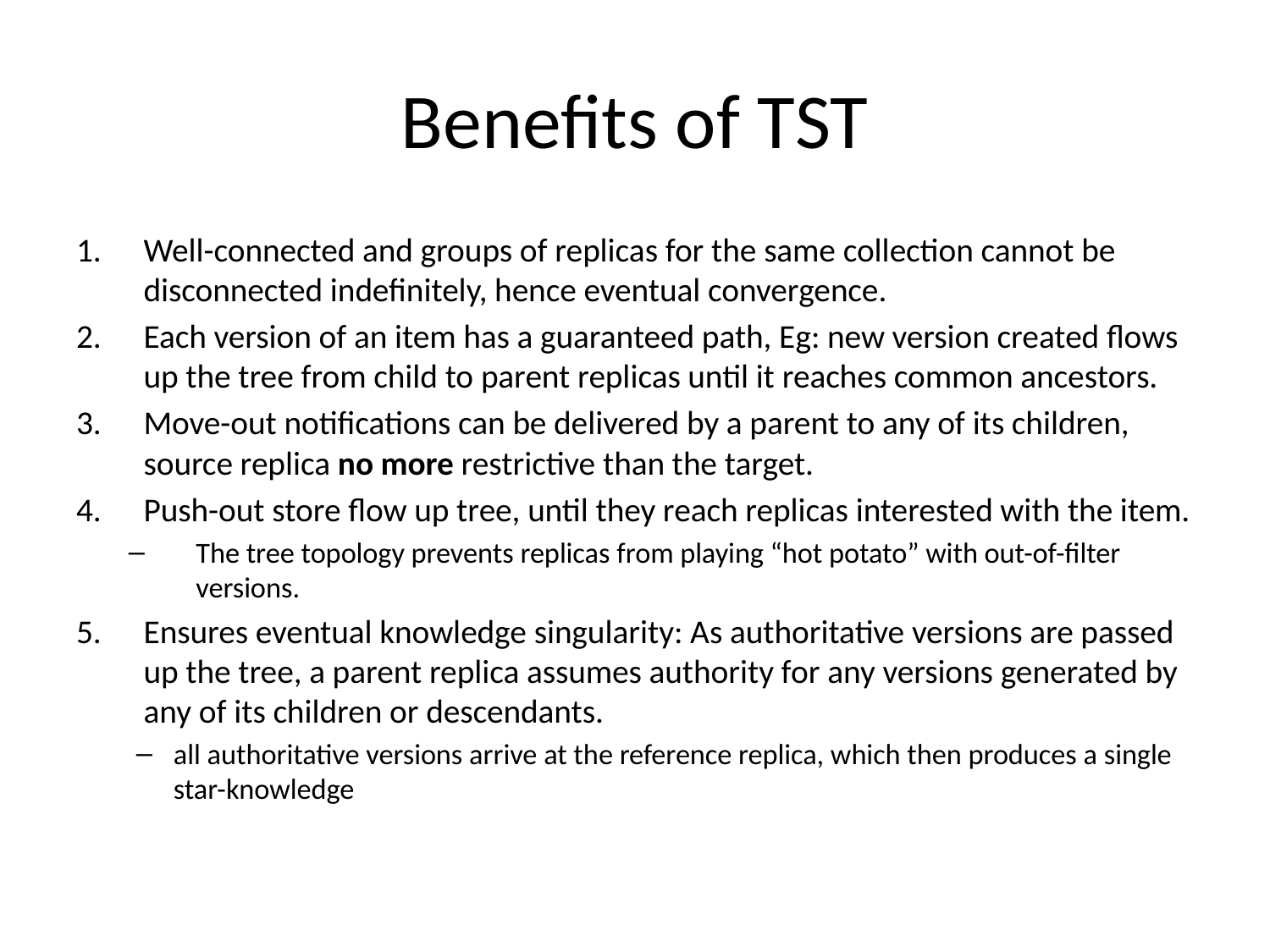

# Benefits of TST
Well-connected and groups of replicas for the same collection cannot be disconnected indefinitely, hence eventual convergence.
Each version of an item has a guaranteed path, Eg: new version created flows up the tree from child to parent replicas until it reaches common ancestors.
Move-out notifications can be delivered by a parent to any of its children, source replica no more restrictive than the target.
Push-out store flow up tree, until they reach replicas interested with the item.
The tree topology prevents replicas from playing “hot potato” with out-of-filter versions.
Ensures eventual knowledge singularity: As authoritative versions are passed up the tree, a parent replica assumes authority for any versions generated by any of its children or descendants.
all authoritative versions arrive at the reference replica, which then produces a single star-knowledge